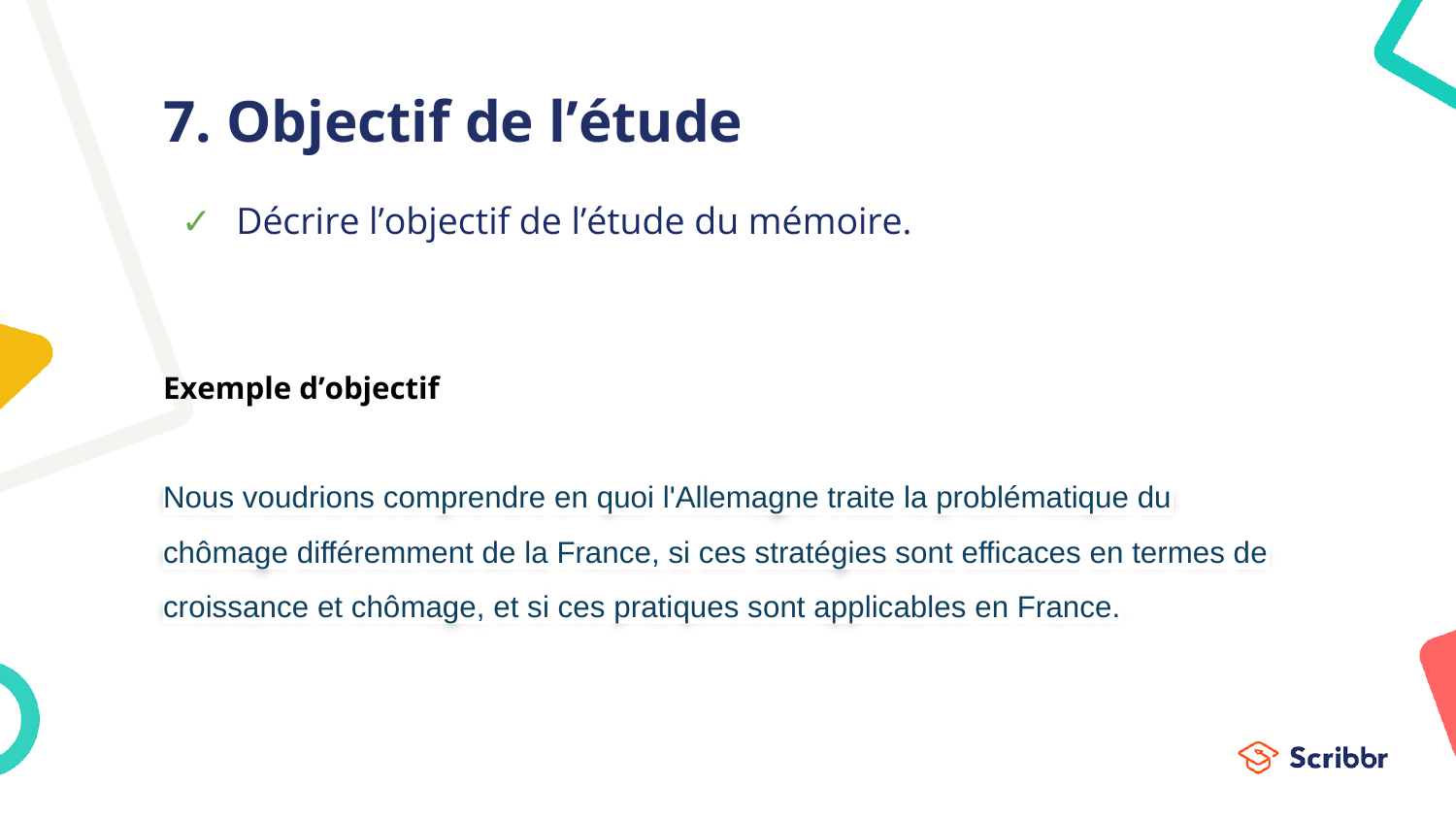

# 7. Objectif de l’étude
Décrire l’objectif de l’étude du mémoire.
Exemple d’objectif
Nous voudrions comprendre en quoi l'Allemagne traite la problématique du chômage différemment de la France, si ces stratégies sont efficaces en termes de croissance et chômage, et si ces pratiques sont applicables en France.